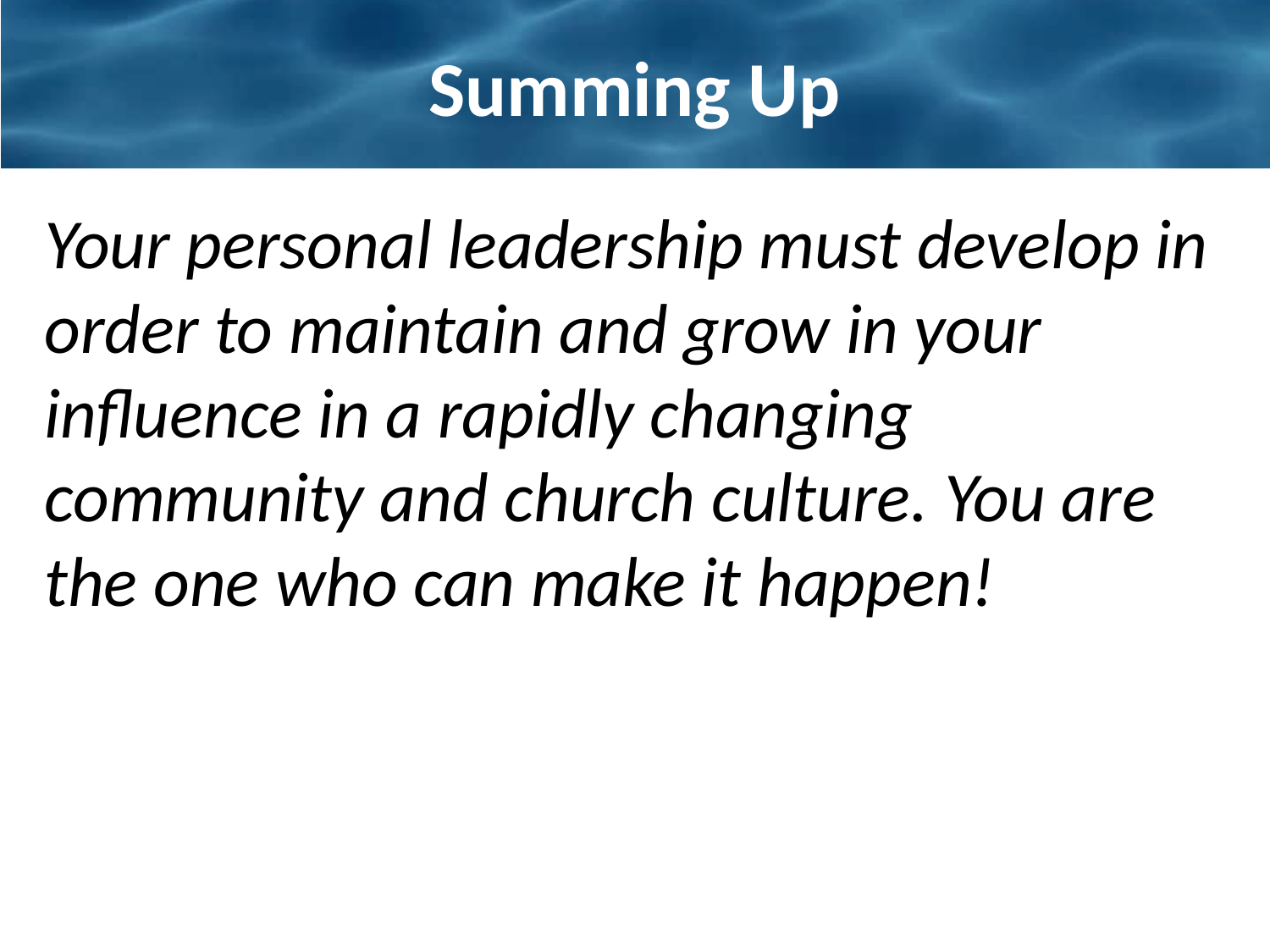

# Summing Up
Your personal leadership must develop in order to maintain and grow in your influence in a rapidly changing community and church culture. You are the one who can make it happen!